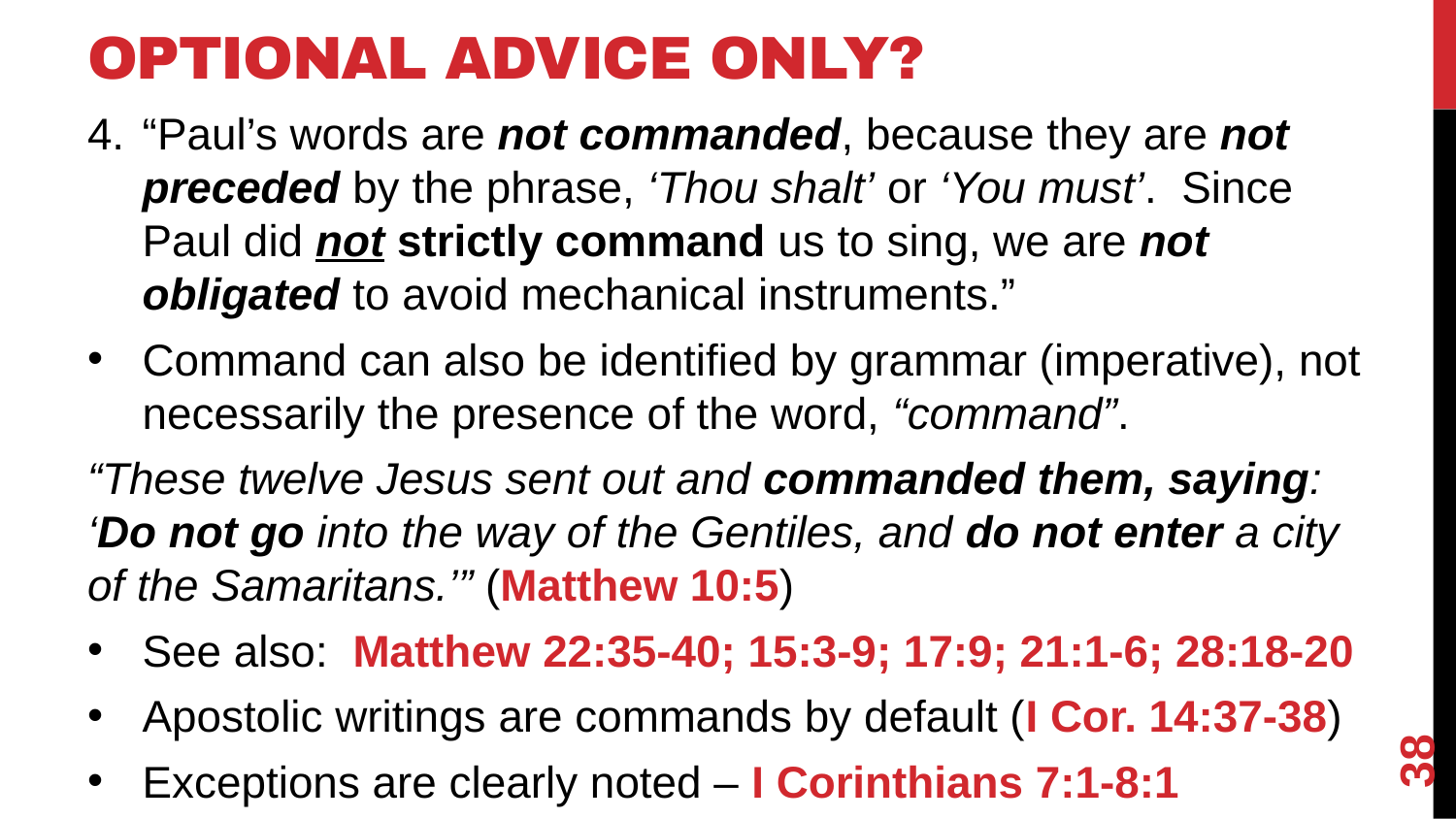

# Optional Advice Only?
“Paul’s words are not commanded, because they are not preceded by the phrase, ‘Thou shalt’ or ‘You must’.  Since Paul did not strictly command us to sing, we are not obligated to avoid mechanical instruments.”
Command can also be identified by grammar (imperative), not necessarily the presence of the word, “command”.
“These twelve Jesus sent out and commanded them, saying: ‘Do not go into the way of the Gentiles, and do not enter a city of the Samaritans.’” (Matthew 10:5)
See also:  Matthew 22:35-40; 15:3-9; 17:9; 21:1-6; 28:18-20
Apostolic writings are commands by default (I Cor. 14:37-38)
Exceptions are clearly noted – I Corinthians 7:1-8:1
38